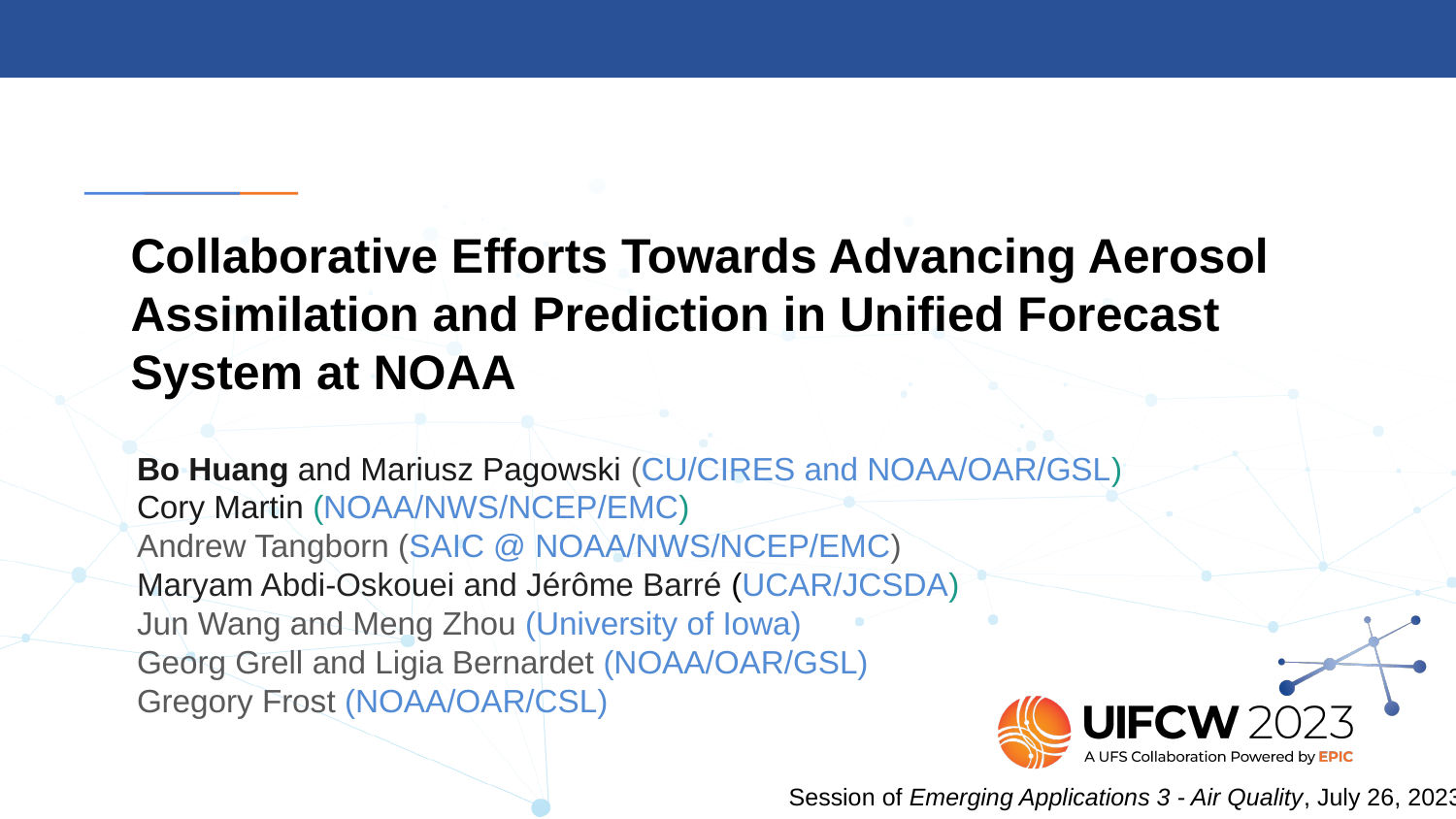

# Collaborative Efforts Towards Advancing Aerosol Assimilation and Prediction in Unified Forecast System at NOAA
Bo Huang and Mariusz Pagowski (CU/CIRES and NOAA/OAR/GSL)
Cory Martin (NOAA/NWS/NCEP/EMC)
Andrew Tangborn (SAIC @ NOAA/NWS/NCEP/EMC)
Maryam Abdi-Oskouei and Jérôme Barré (UCAR/JCSDA)
Jun Wang and Meng Zhou (University of Iowa)
Georg Grell and Ligia Bernardet (NOAA/OAR/GSL)
Gregory Frost (NOAA/OAR/CSL)

Session of Emerging Applications 3 - Air Quality, July 26, 2023